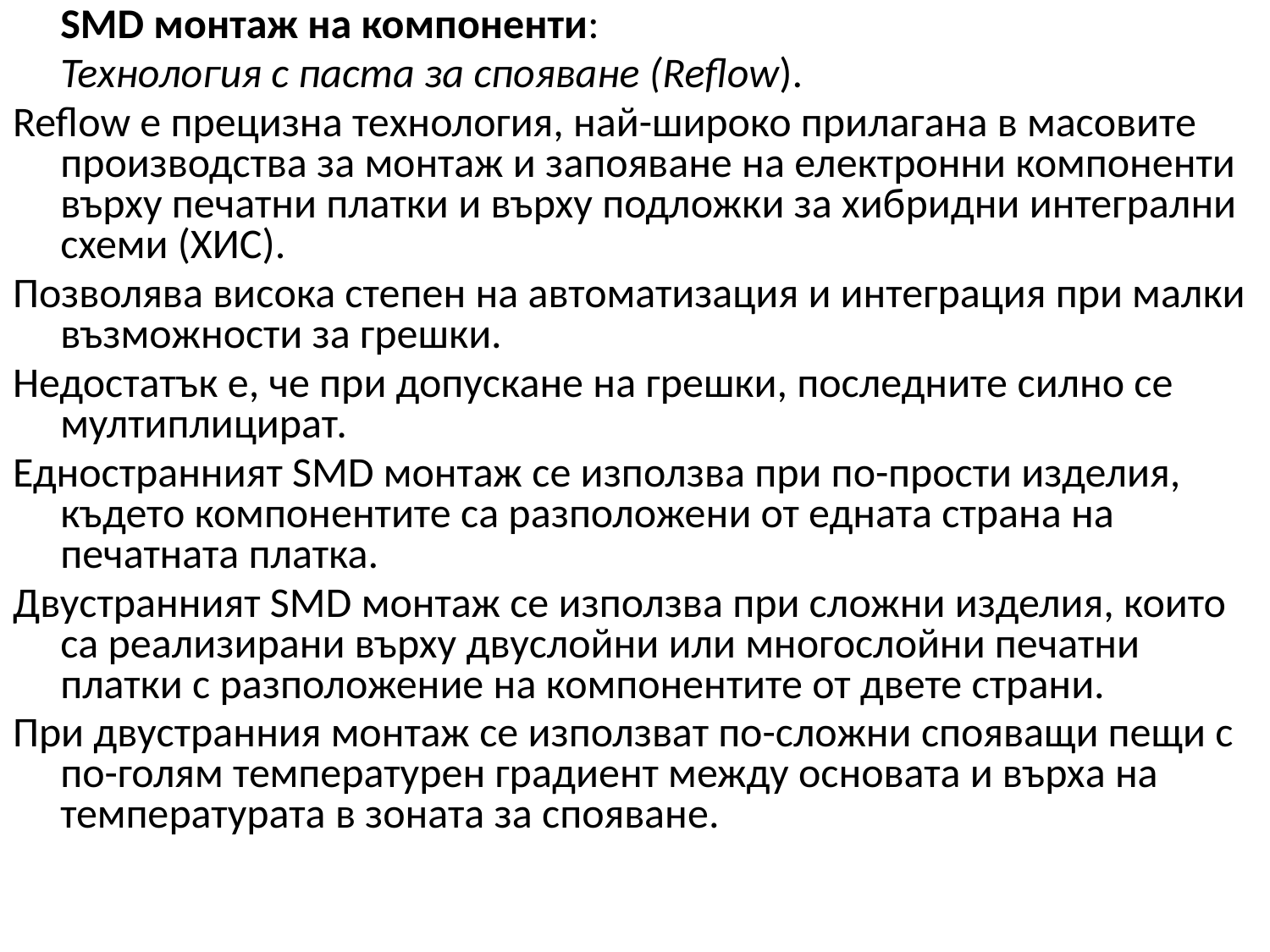

SMD монтаж на компоненти:
	Технология с паста за спояване (Reflow).
Reflow e прецизна технология, най-широко прилагана в масовите производства за монтаж и запояване на електронни компоненти върху печатни платки и върху подложки за хибридни интегрални схеми (ХИС).
Позволява висока степен на автоматизация и интеграция при малки възможности за грешки.
Недостатък е, че при допускане на грешки, последните силно се мултиплицират.
Едностранният SMD монтаж се използва при по-прости изделия, където компонентите са разположени от едната страна на печатната платка.
Двустранният SMD монтаж се използва при сложни изделия, които са реализирани върху двуслойни или многослойни печатни платки с разположение на компонентите от двете страни.
При двустранния монтаж се използват по-сложни спояващи пещи с по-голям температурен градиент между основата и върха на температурата в зоната за спояване.